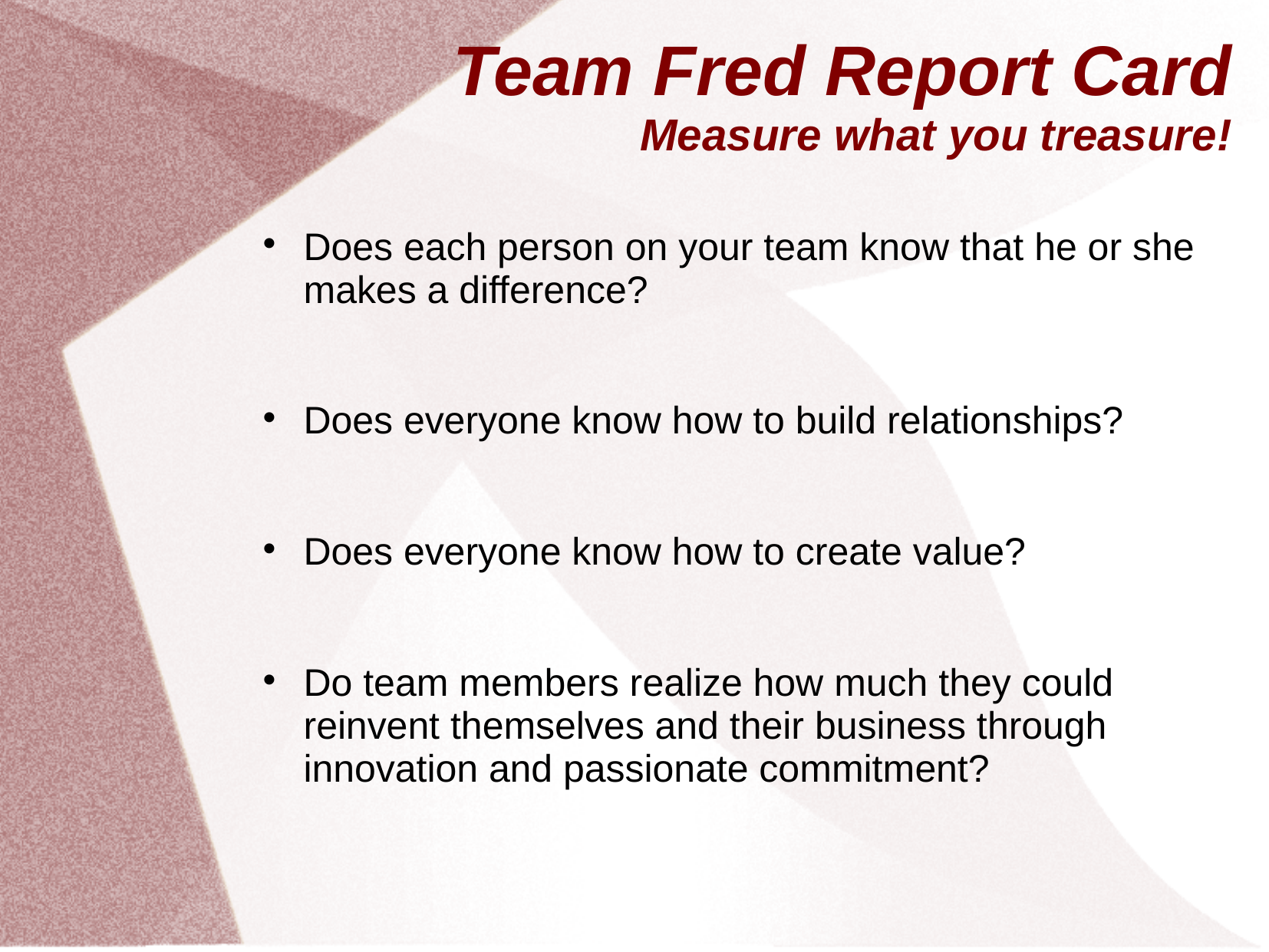

# Team Fred Report Card Measure what you treasure!
Does each person on your team know that he or she makes a difference?

Does everyone know how to build relationships?

Does everyone know how to create value?

Do team members realize how much they could reinvent themselves and their business through innovation and passionate commitment?